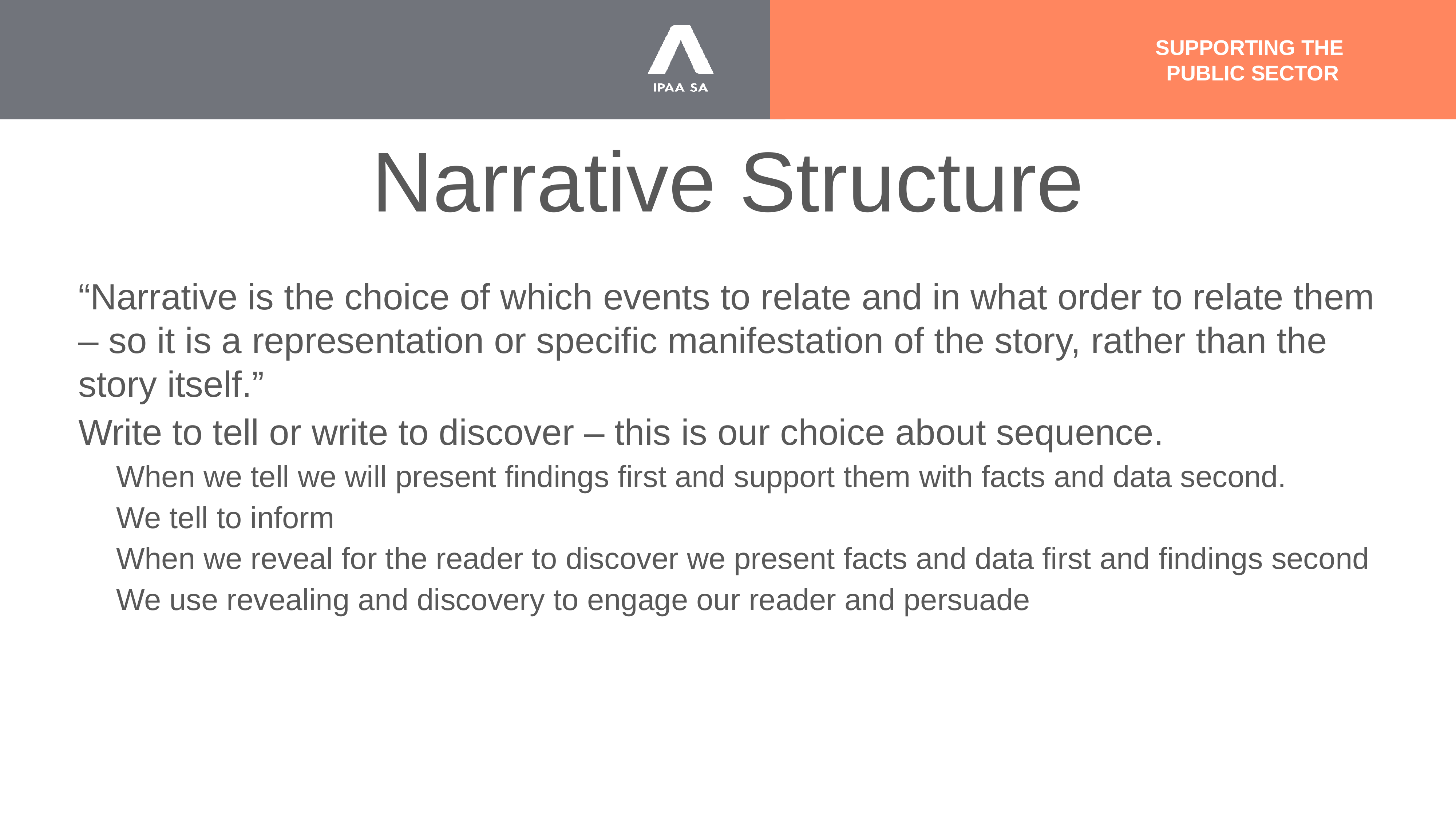

# Narrative Structure

“Narrative is the choice of which events to relate and in what order to relate them – so it is a representation or specific manifestation of the story, rather than the story itself.”
Write to tell or write to discover – this is our choice about sequence.
When we tell we will present findings first and support them with facts and data second.
We tell to inform
When we reveal for the reader to discover we present facts and data first and findings second
We use revealing and discovery to engage our reader and persuade